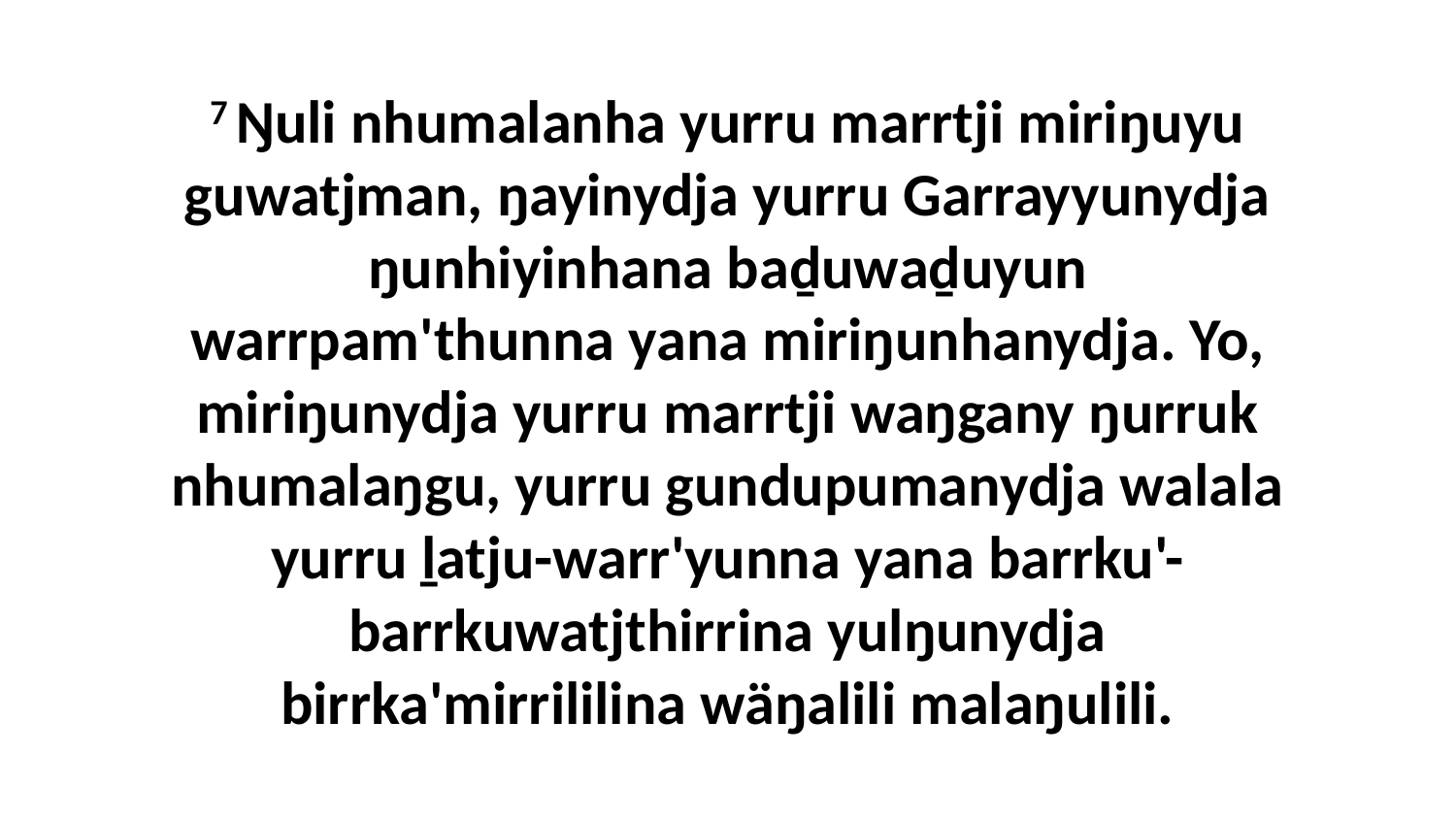

7 Ŋuli nhumalanha yurru marrtji miriŋuyu guwatjman, ŋayinydja yurru Garrayyunydja ŋunhiyinhana baḏuwaḏuyun warrpam'thunna yana miriŋunhanydja. Yo, miriŋunydja yurru marrtji waŋgany ŋurruk nhumalaŋgu, yurru gundupumanydja walala yurru ḻatju-warr'yunna yana barrku'-barrkuwatjthirrina yulŋunydja birrka'mirrililina wäŋalili malaŋulili.